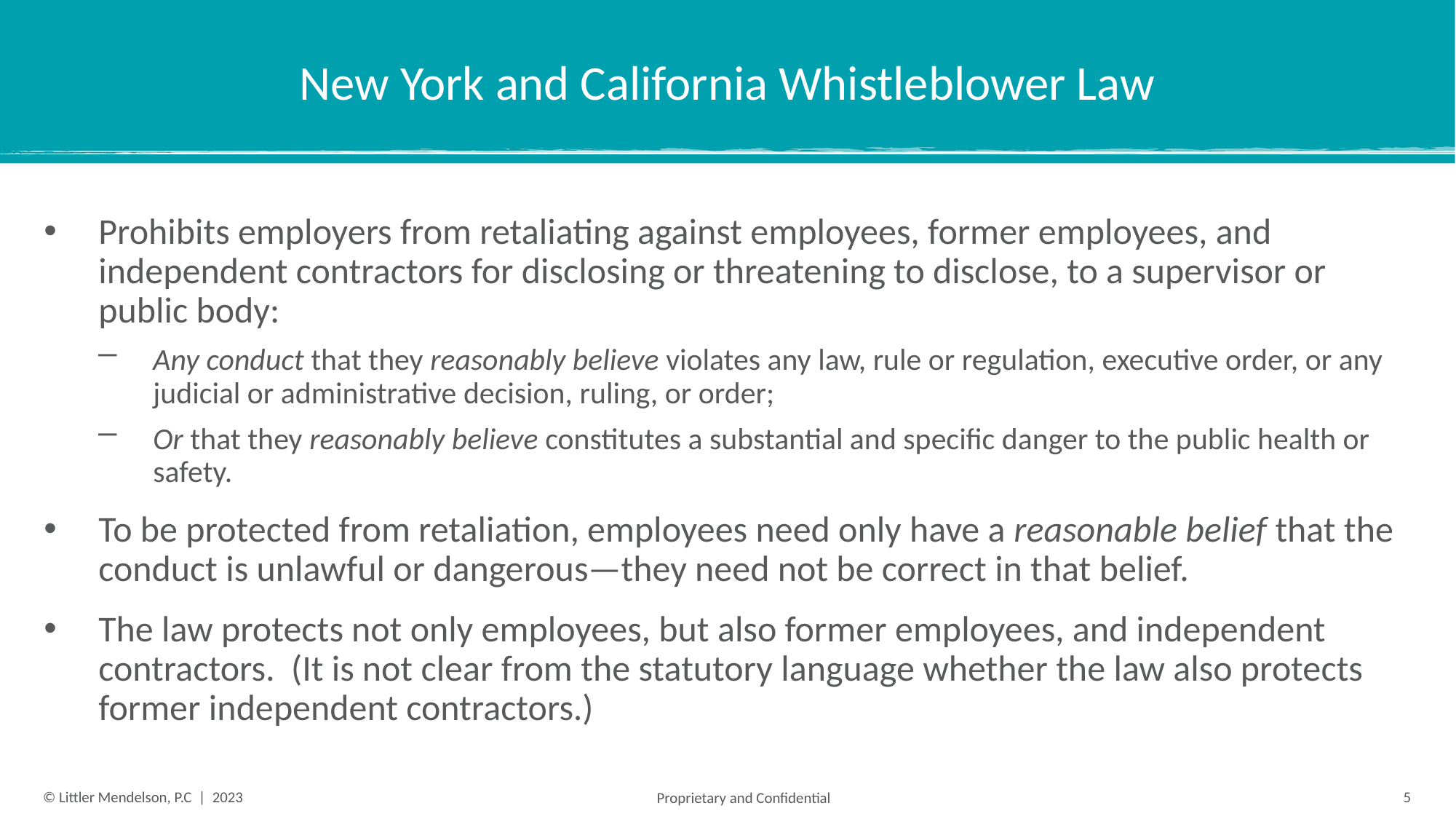

# New York and California Whistleblower Law
Prohibits employers from retaliating against employees, former employees, and independent contractors for disclosing or threatening to disclose, to a supervisor or public body:
Any conduct that they reasonably believe violates any law, rule or regulation, executive order, or any judicial or administrative decision, ruling, or order;
Or that they reasonably believe constitutes a substantial and specific danger to the public health or safety.
To be protected from retaliation, employees need only have a reasonable belief that the conduct is unlawful or dangerous—they need not be correct in that belief.
The law protects not only employees, but also former employees, and independent contractors.  (It is not clear from the statutory language whether the law also protects former independent contractors.)
5